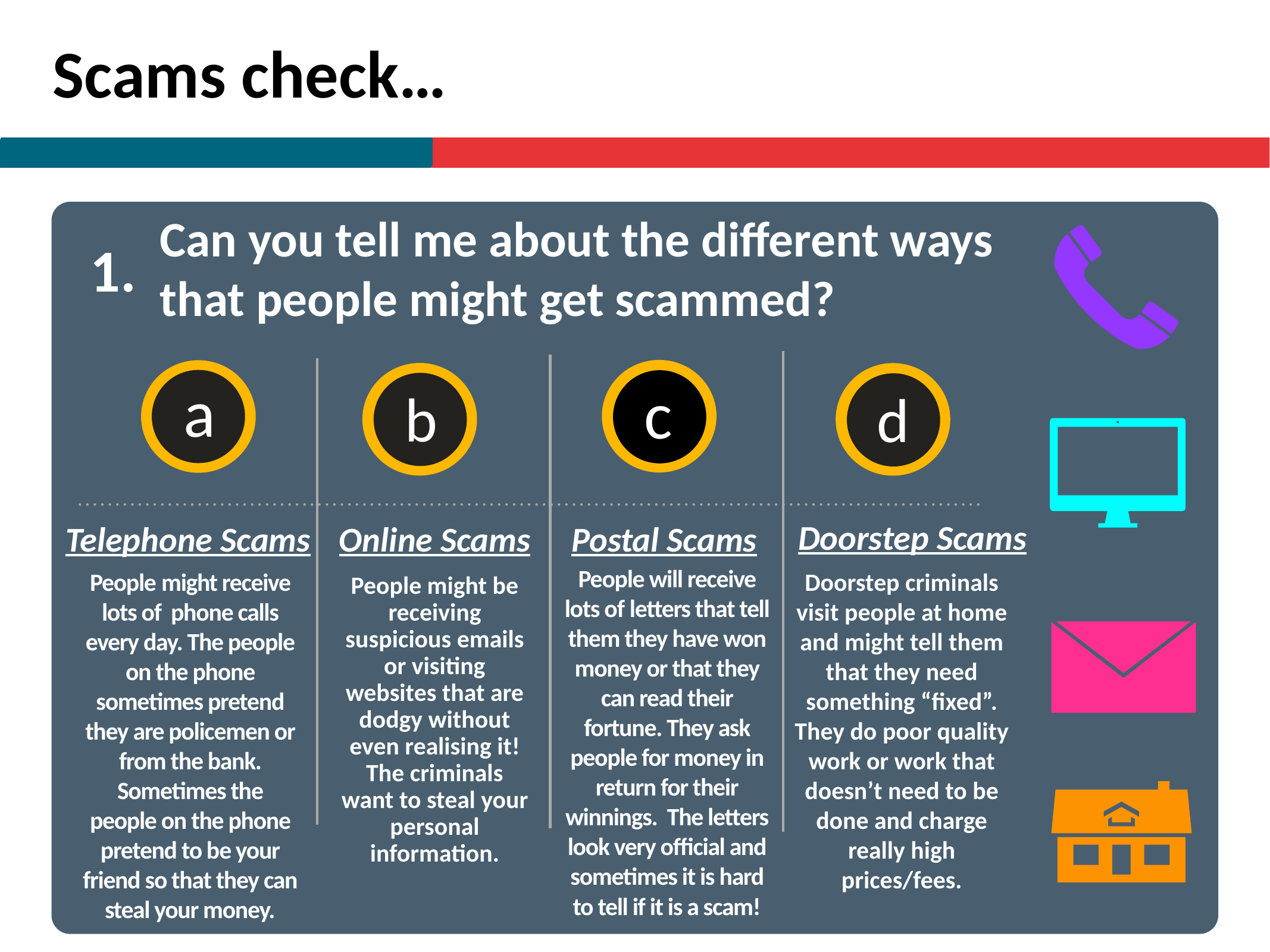

Scams check…

Can you tell me about the different ways that people might get scammed?

1.

a
c
b
d

Doorstep Scams
Telephone Scams
Online Scams
Postal Scams
People will receive lots of letters that tell them they have won money or that they can read their fortune. They ask people for money in return for their winnings.  The letters look very official and sometimes it is hard to tell if it is a scam!
People might receive lots of  phone calls every day. The people on the phone sometimes pretend they are policemen or from the bank. Sometimes the people on the phone pretend to be your friend so that they can steal your money.
Doorstep criminals visit people at home and might tell them that they need something “fixed”. They do poor quality work or work that doesn’t need to be done and charge really high prices/fees.
People might be receiving suspicious emails or visiting websites that are dodgy without even realising it! The criminals want to steal your personal information.